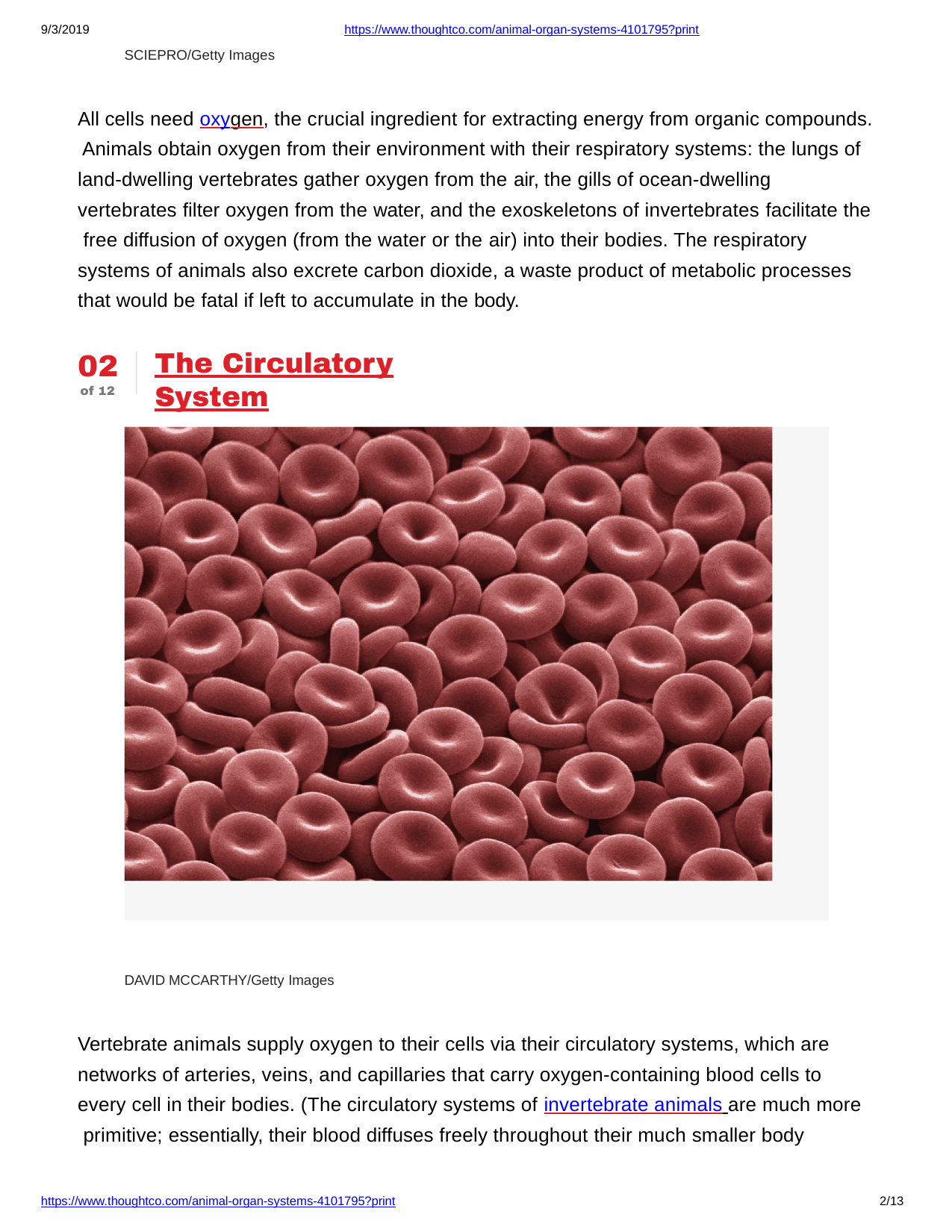

9/3/2019
https://www.thoughtco.com/animal-organ-systems-4101795?print
SCIEPRO/Getty Images

All cells need oxygen, the crucial ingredient for extracting energy from organic compounds.  Animals obtain oxygen from their environment with their respiratory systems: the lungs of  land-dwelling vertebrates gather oxygen from the air, the gills of ocean-dwelling  vertebrates filter oxygen from the water, and the exoskeletons of invertebrates facilitate the  free diffusion of oxygen (from the water or the air) into their bodies. The respiratory  systems of animals also excrete carbon dioxide, a waste product of metabolic processes  that would be fatal if left to accumulate in the body.
The Circulatory System
02
of 12

DAVID MCCARTHY/Getty Images

Vertebrate animals supply oxygen to their cells via their circulatory systems, which are  networks of arteries, veins, and capillaries that carry oxygen-containing blood cells to  every cell in their bodies. (The circulatory systems of invertebrate animals are much more  primitive; essentially, their blood diffuses freely throughout their much smaller body
https://www.thoughtco.com/animal-organ-systems-4101795?print
2/13